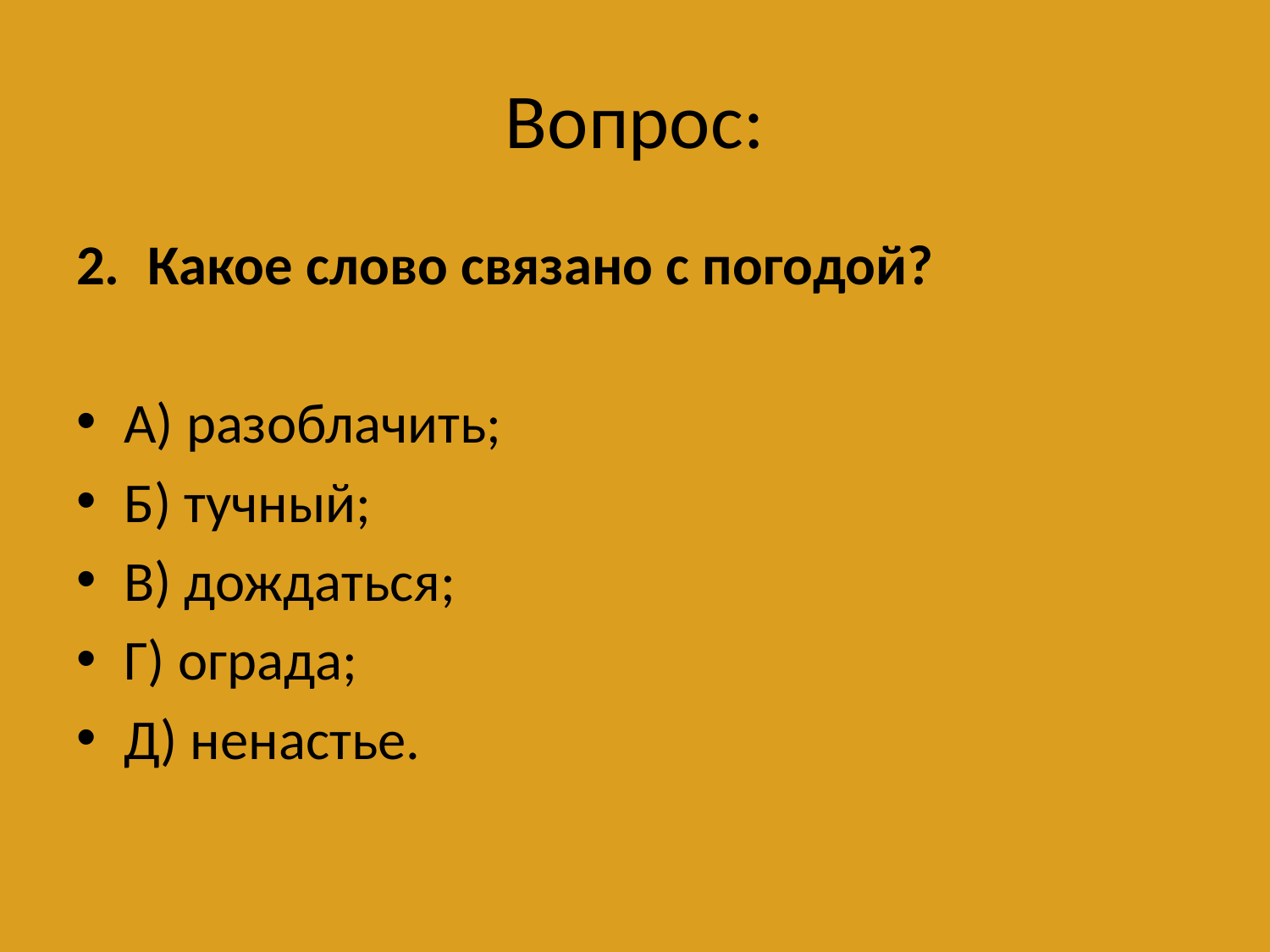

# Вопрос:
Какое слово связано с погодой?

А) разоблачить;
Б) тучный;
В) дождаться;
Г) ограда;
Д) ненастье.